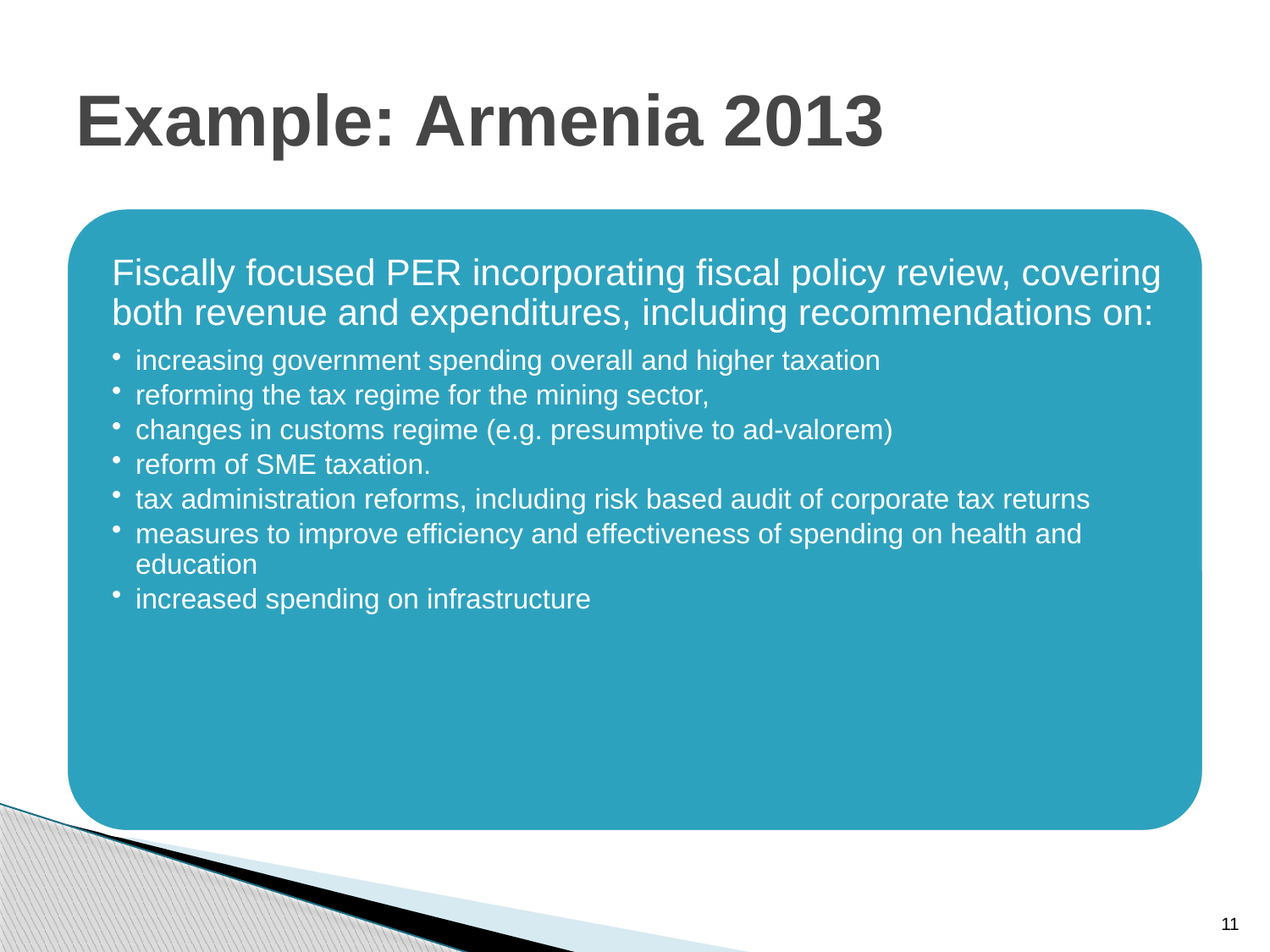

# Example: Armenia 2013
Fiscally focused PER incorporating fiscal policy review, covering both revenue and expenditures, including recommendations on:
increasing government spending overall and higher taxation
reforming the tax regime for the mining sector,
changes in customs regime (e.g. presumptive to ad-valorem)
reform of SME taxation.
tax administration reforms, including risk based audit of corporate tax returns
measures to improve efficiency and effectiveness of spending on health and education
increased spending on infrastructure
11